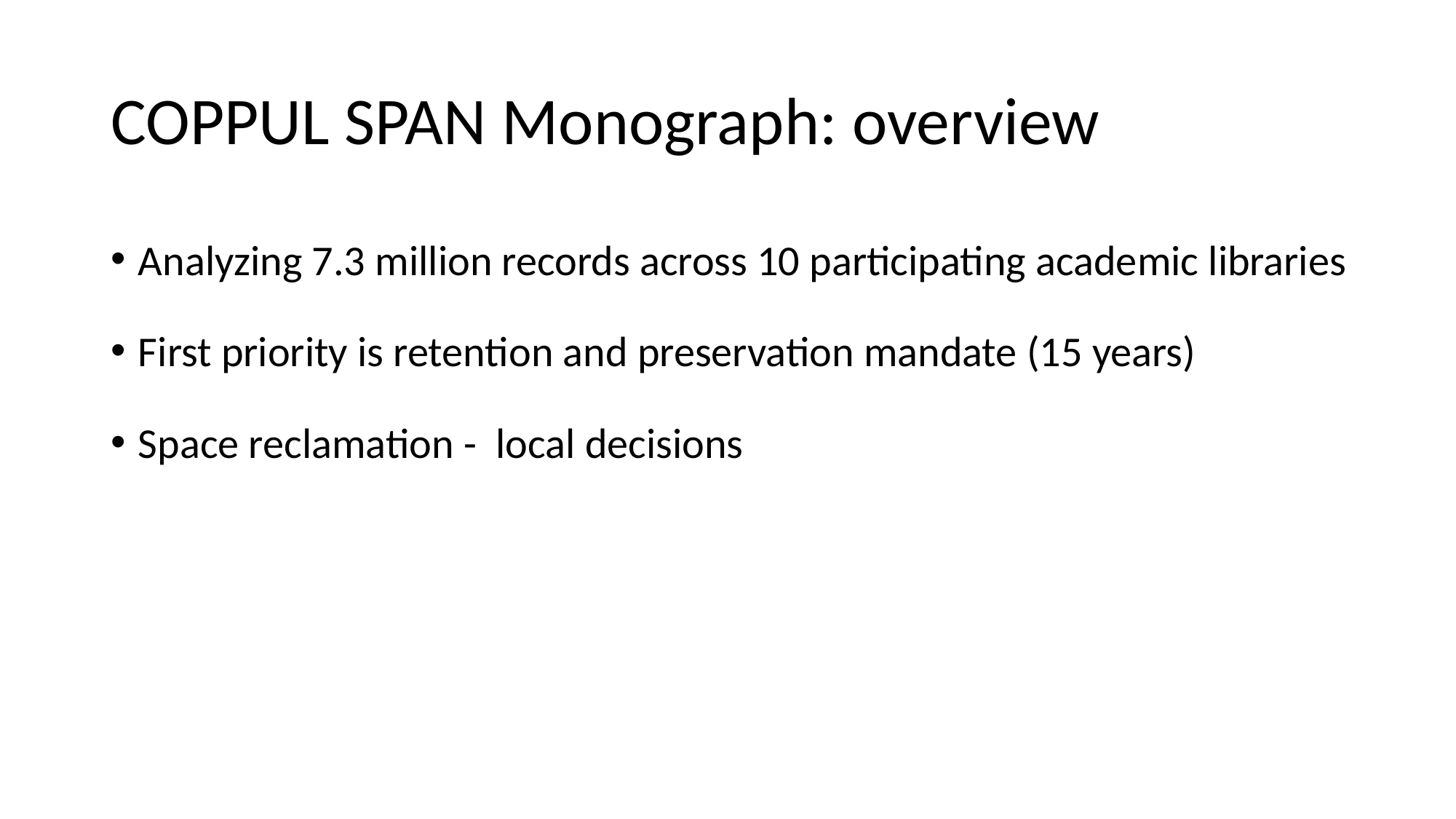

# COPPUL SPAN Monograph: overview
Analyzing 7.3 million records across 10 participating academic libraries
First priority is retention and preservation mandate (15 years)
Space reclamation -  local decisions